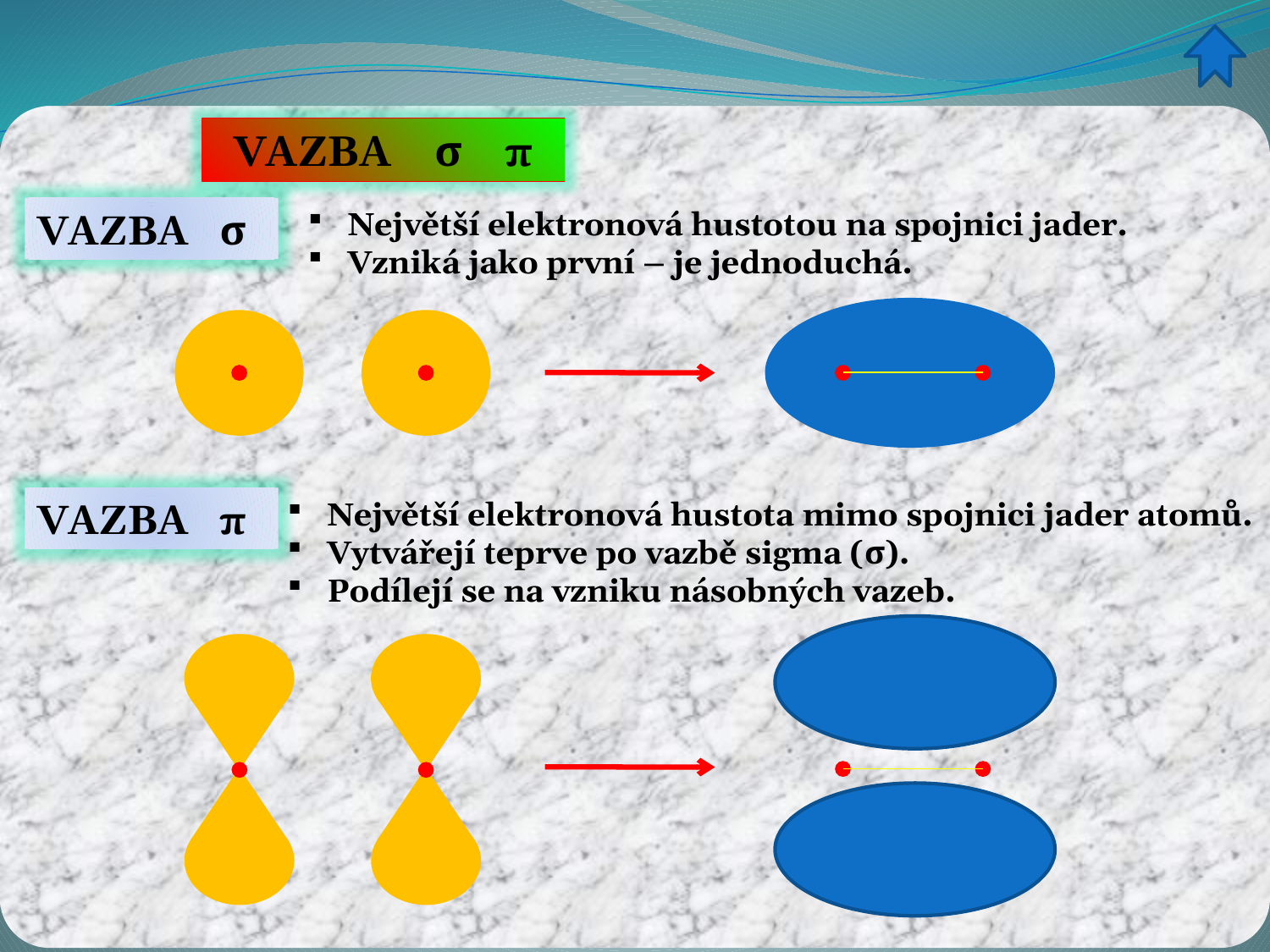

VAZBA    σ    π
VAZBA   σ
Největší elektronová hustotou na spojnici jader.
Vzniká jako první – je jednoduchá.

VAZBA   π
Největší elektronová hustota mimo spojnici jader atomů.
Vytvářejí teprve po vazbě sigma (σ).
Podílejí se na vzniku násobných vazeb.